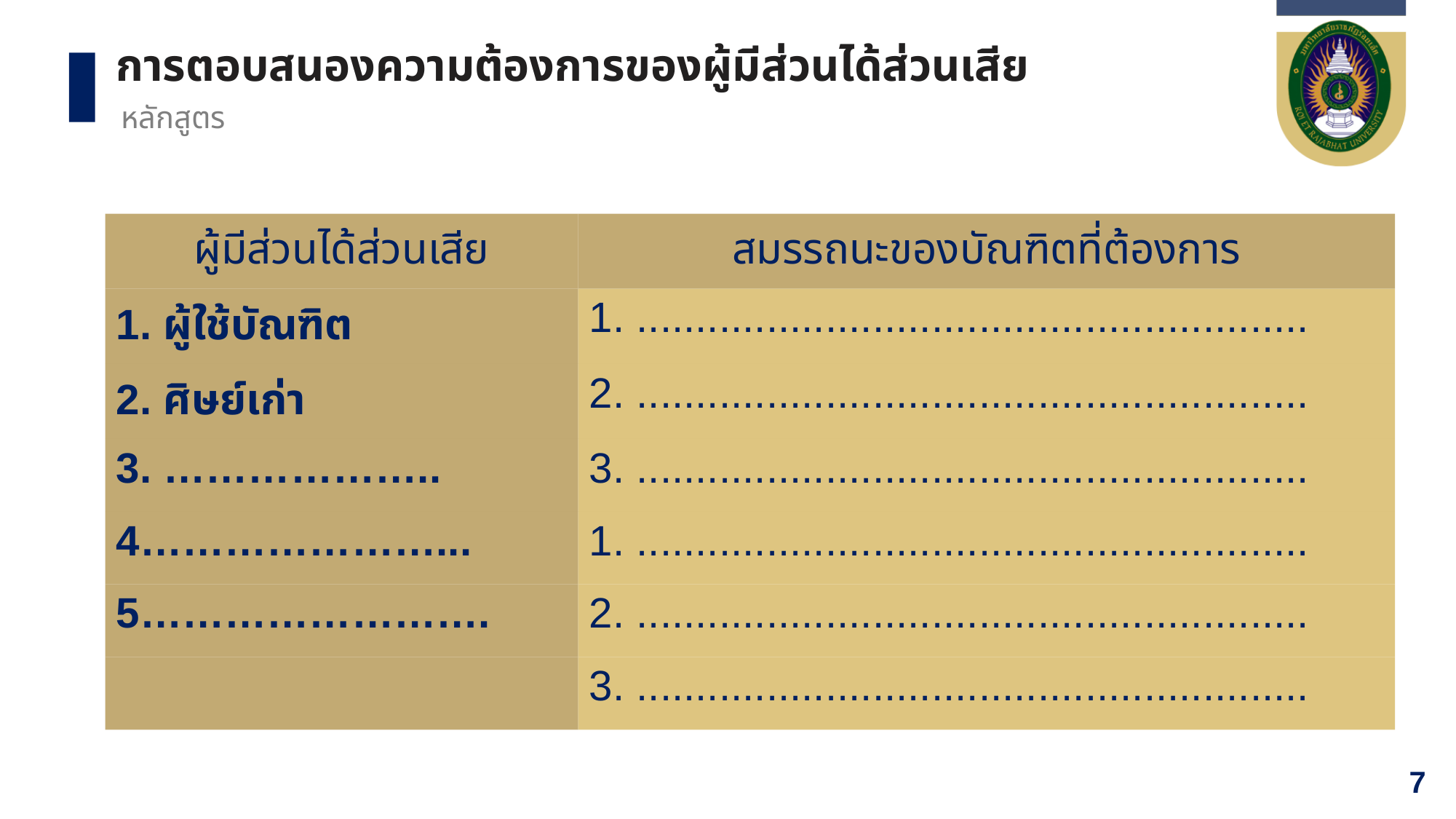

การตอบสนองความต้องการของผู้มีส่วนได้ส่วนเสีย

หลักสูตร
| ผู้มีส่วนได้ส่วนเสีย | สมรรถนะของบัณฑิตที่ต้องการ |
| --- | --- |
| 1. ผู้ใช้บัณฑิต | 1. ......................................................... |
| 2. ศิษย์เก่า | 2. ......................................................... |
| 3. ……………….. | 3. ......................................................... |
| 4…………………... | 1. ......................................................... |
| 5……………………. | 2. ......................................................... |
|  | 3. ......................................................... |
7